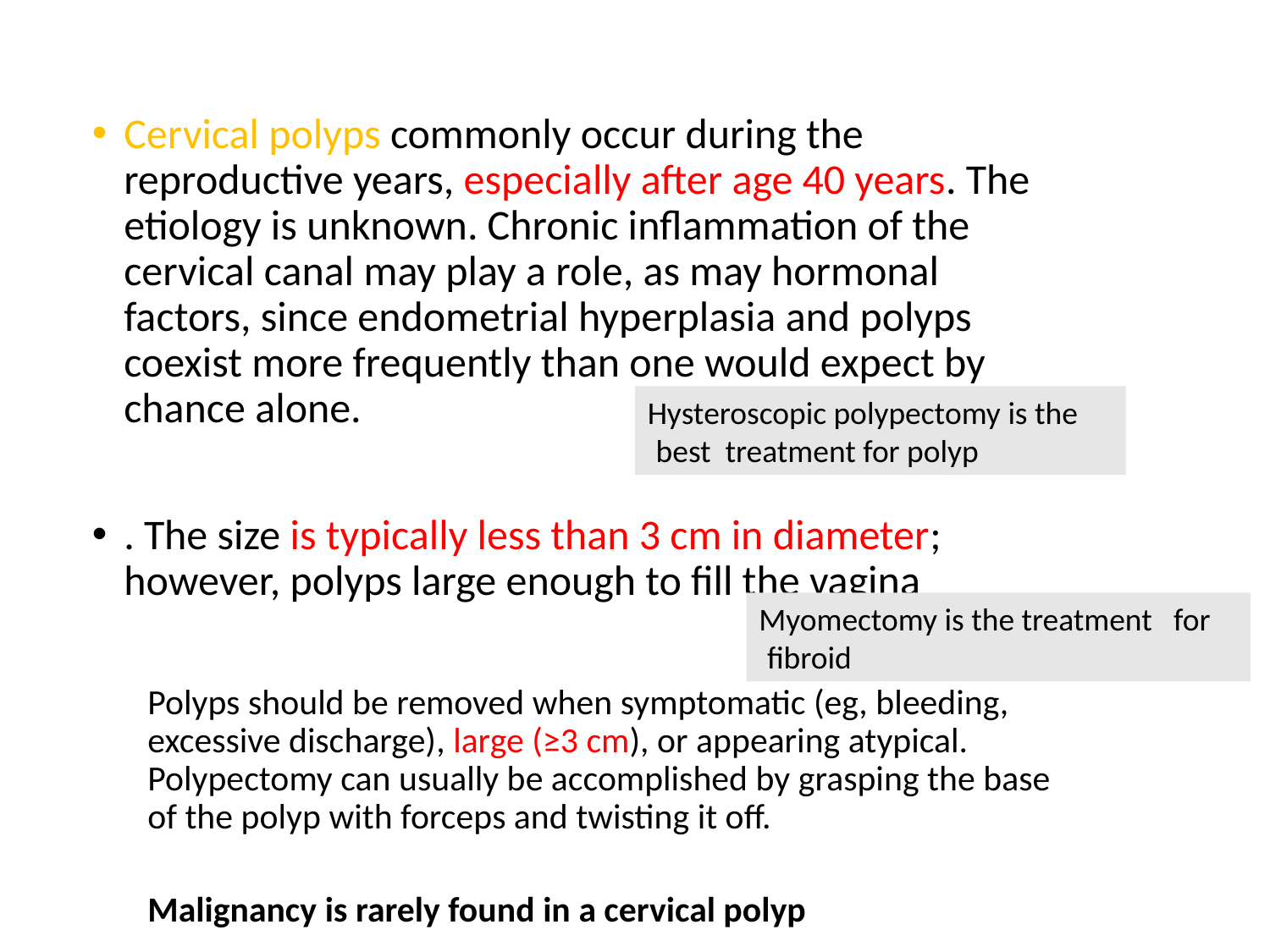

Cervical polyps commonly occur during the reproductive years, especially after age 40 years. The etiology is unknown. Chronic inflammation of the cervical canal may play a role, as may hormonal factors, since endometrial hyperplasia and polyps coexist more frequently than one would expect by chance alone.

. The size is typically less than 3 cm in diameter; however, polyps large enough to fill the vagina

Polyps should be removed when symptomatic (eg, bleeding, excessive discharge), large (≥3 cm), or appearing atypical. Polypectomy can usually be accomplished by grasping the base of the polyp with forceps and twisting it off.

Malignancy is rarely found in a cervical polyp

Hysteroscopic polypectomy is the best  treatment for polyp
Myomectomy is the treatment   for fibroid